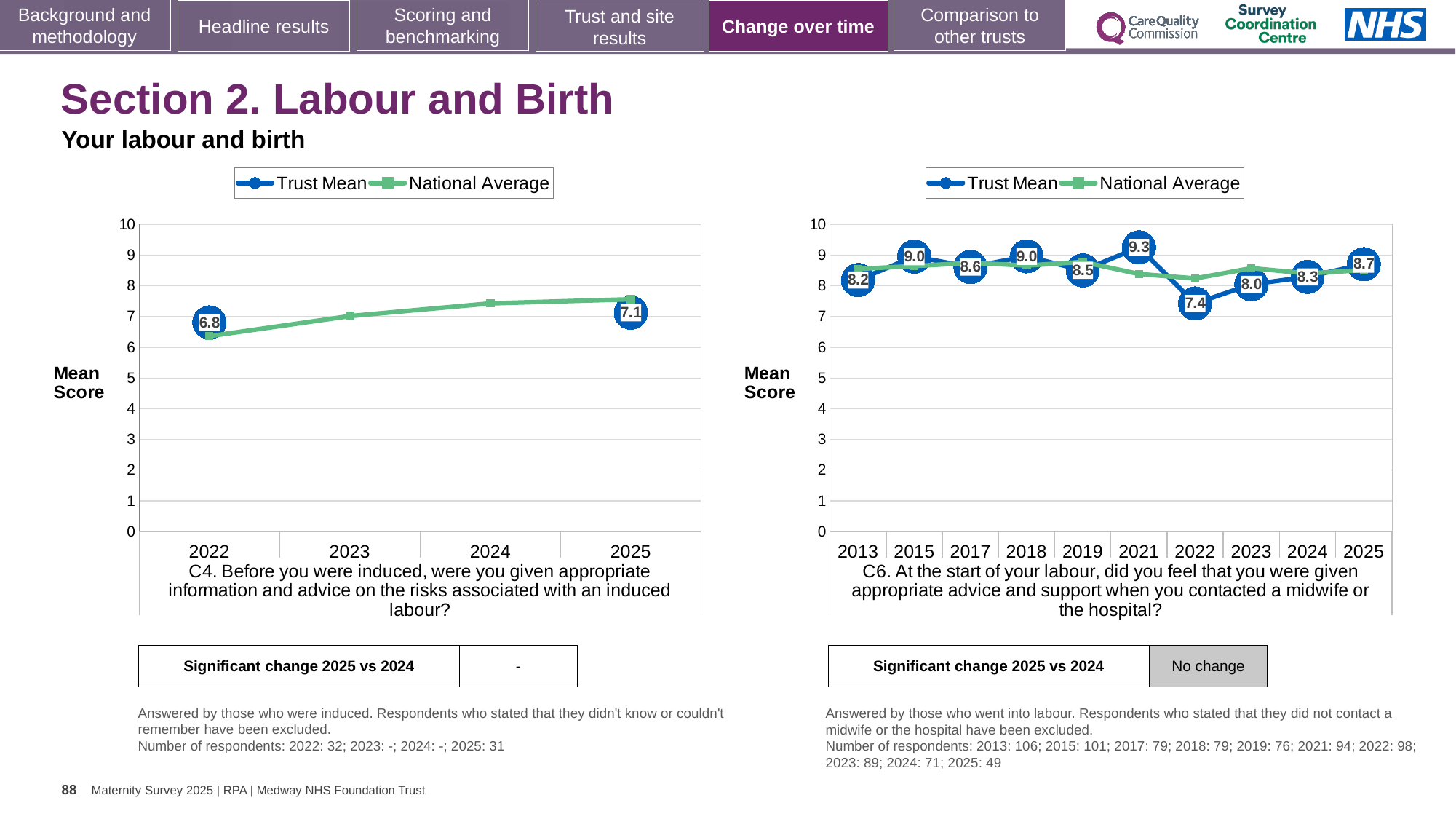

# Section 2. Labour and Birth
Your labour and birth

### Chart

| Category | Trust Mean | National Average |
|---|---|---|
| 2022 | 6.810632556768192 | 6.362426927249323 |
| 2023 | None | 7.016299679711634 |
| 2024 | None | 7.428759786289064 |
| 2025 | 7.128244449646159 | 7.562768764169666 |

### Chart

| Category | Trust Mean | National Average |
|---|---|---|
| 2013 | 8.189558377840683 | 8.551510481578966 |
| 2015 | 8.953219683662272 | 8.643700224610184 |
| 2017 | 8.61380456660416 | 8.75007425827605 |
| 2018 | 8.959788085534269 | 8.66207939754168 |
| 2019 | 8.502717230409289 | 8.778362950004794 |
| 2021 | 9.25249461891317 | 8.386057727246122 |
| 2022 | 7.42611823903842 | 8.241092963982021 |
| 2023 | 8.048716962856695 | 8.574766280442514 |
| 2024 | 8.291691414369962 | 8.404069014355663 |
| 2025 | 8.704863559496877 | 8.513919965707519 |
| Significant change 2025 vs 2024 | - |
| --- | --- |
| Significant change 2025 vs 2024 | No change |
| --- | --- |
Answered by those who were induced. Respondents who stated that they didn't know or couldn't remember have been excluded.
Number of respondents: 2022: 32; 2023: -; 2024: -; 2025: 31
Answered by those who went into labour. Respondents who stated that they did not contact a midwife or the hospital have been excluded.
Number of respondents: 2013: 106; 2015: 101; 2017: 79; 2018: 79; 2019: 76; 2021: 94; 2022: 98; 2023: 89; 2024: 71; 2025: 49
88